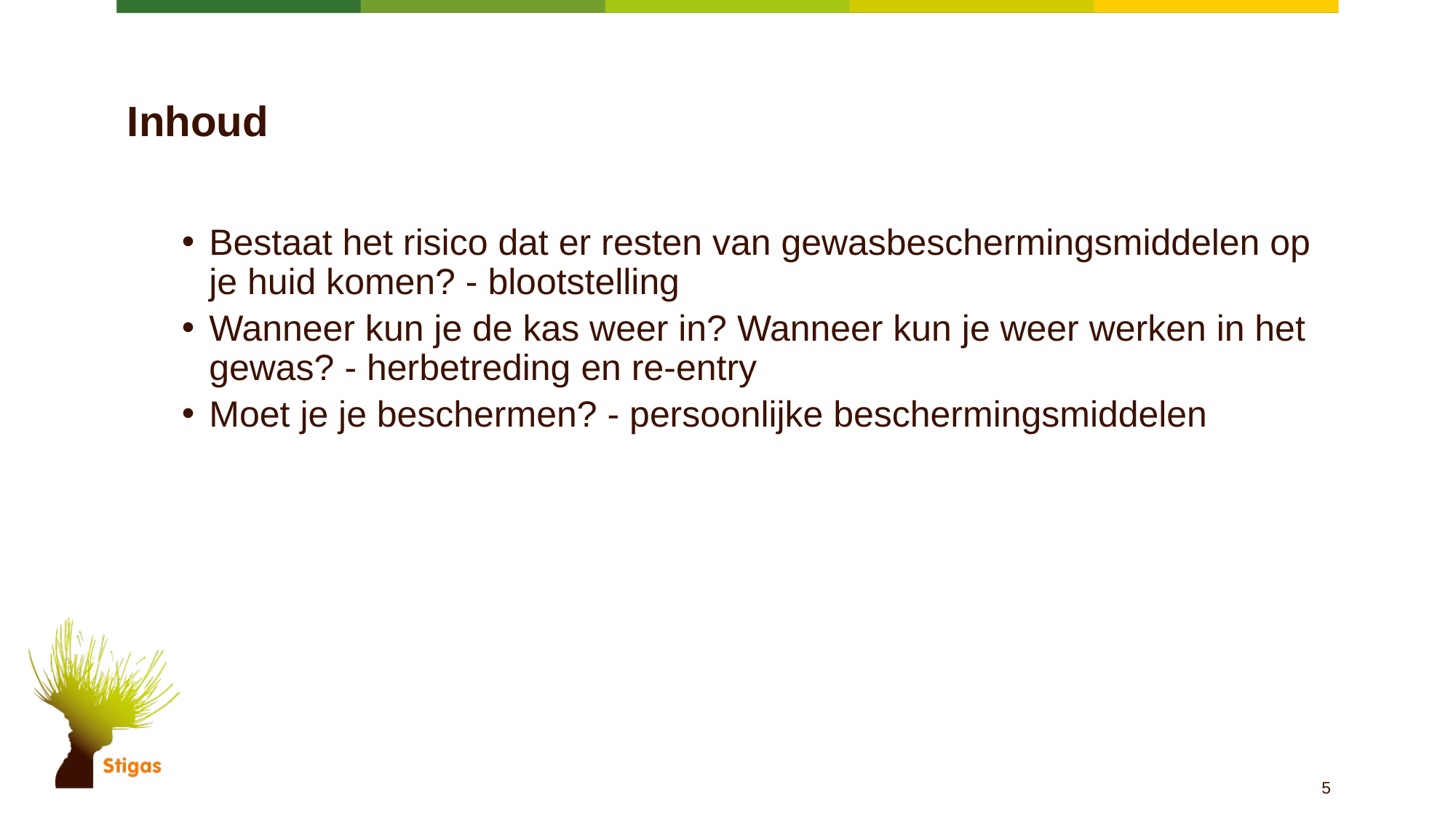

# Inhoud
Bestaat het risico dat er resten van gewasbeschermingsmiddelen op je huid komen? - blootstelling
Wanneer kun je de kas weer in? Wanneer kun je weer werken in het gewas? - herbetreding en re-entry
Moet je je beschermen? - persoonlijke beschermingsmiddelen